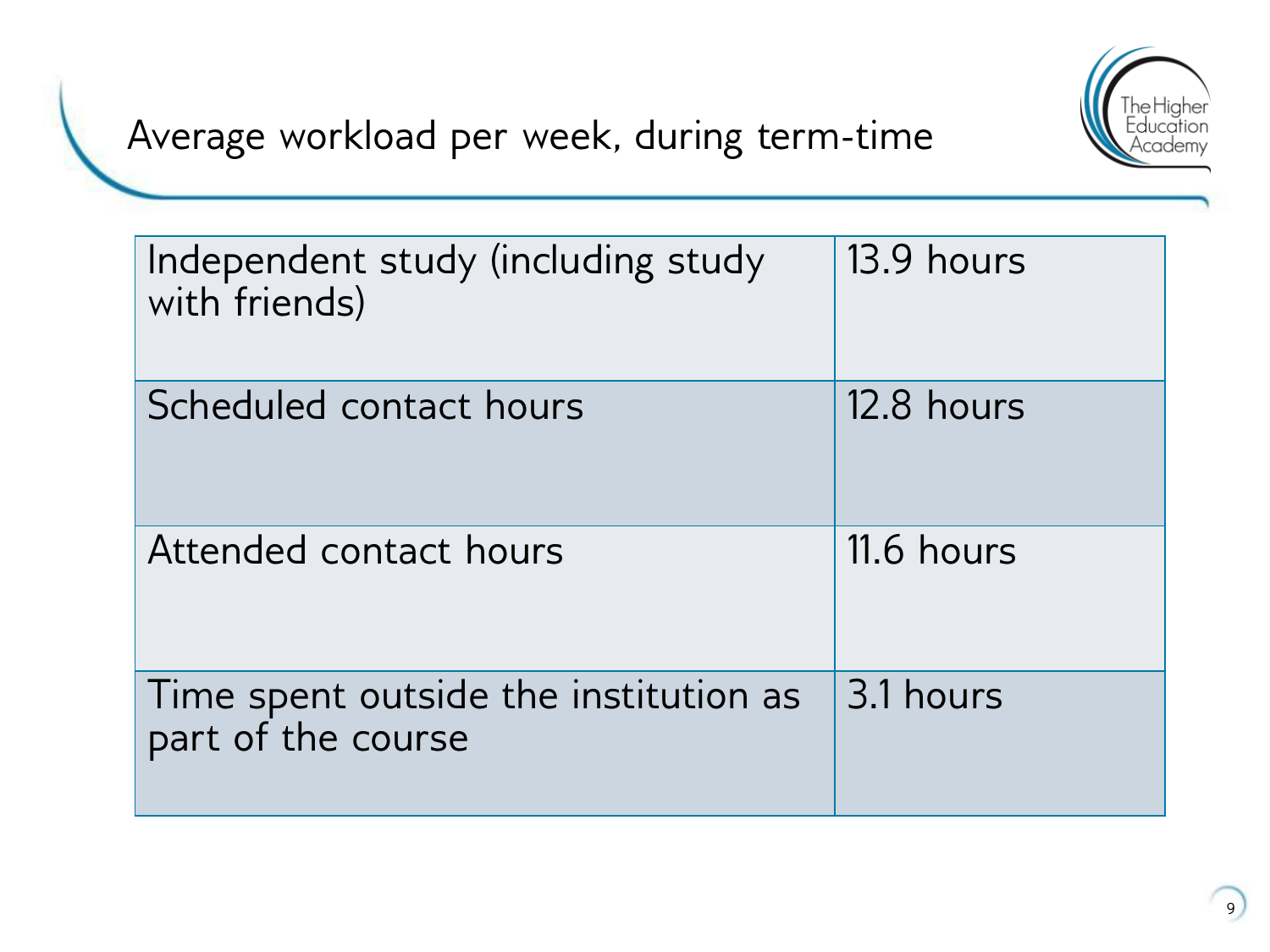

# Average workload per week, during term-time
| Independent study (including study with friends) | 13.9 hours |
| --- | --- |
| Scheduled contact hours | 12.8 hours |
| Attended contact hours | 11.6 hours |
| Time spent outside the institution as part of the course | 3.1 hours |
9